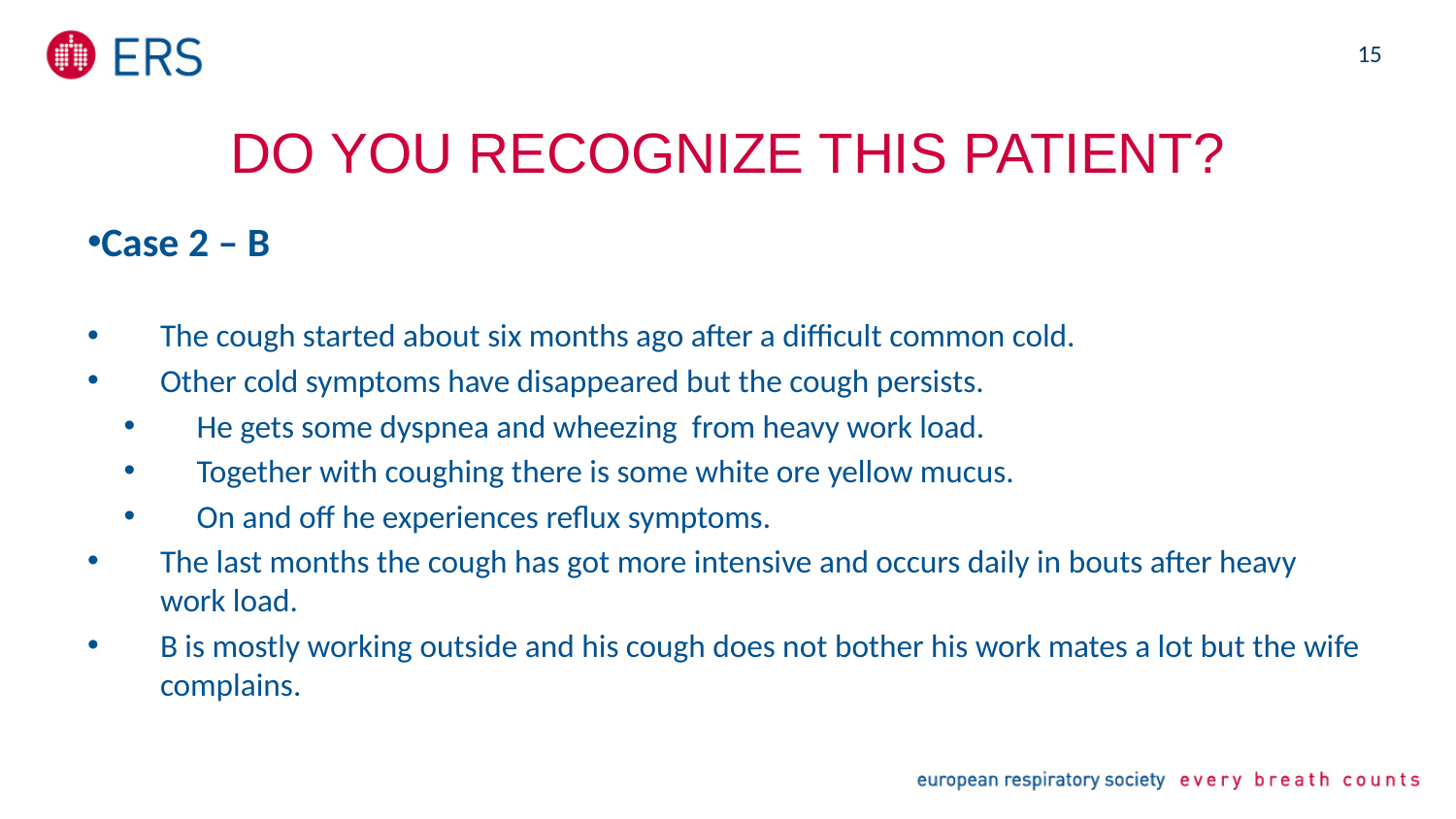

15
# Do you recognize this patient?
Case 2 – B
The cough started about six months ago after a difficult common cold.
Other cold symptoms have disappeared but the cough persists.
He gets some dyspnea and wheezing  from heavy work load.
Together with coughing there is some white ore yellow mucus.
On and off he experiences reflux symptoms.
The last months the cough has got more intensive and occurs daily in bouts after heavy work load.
B is mostly working outside and his cough does not bother his work mates a lot but the wife complains.